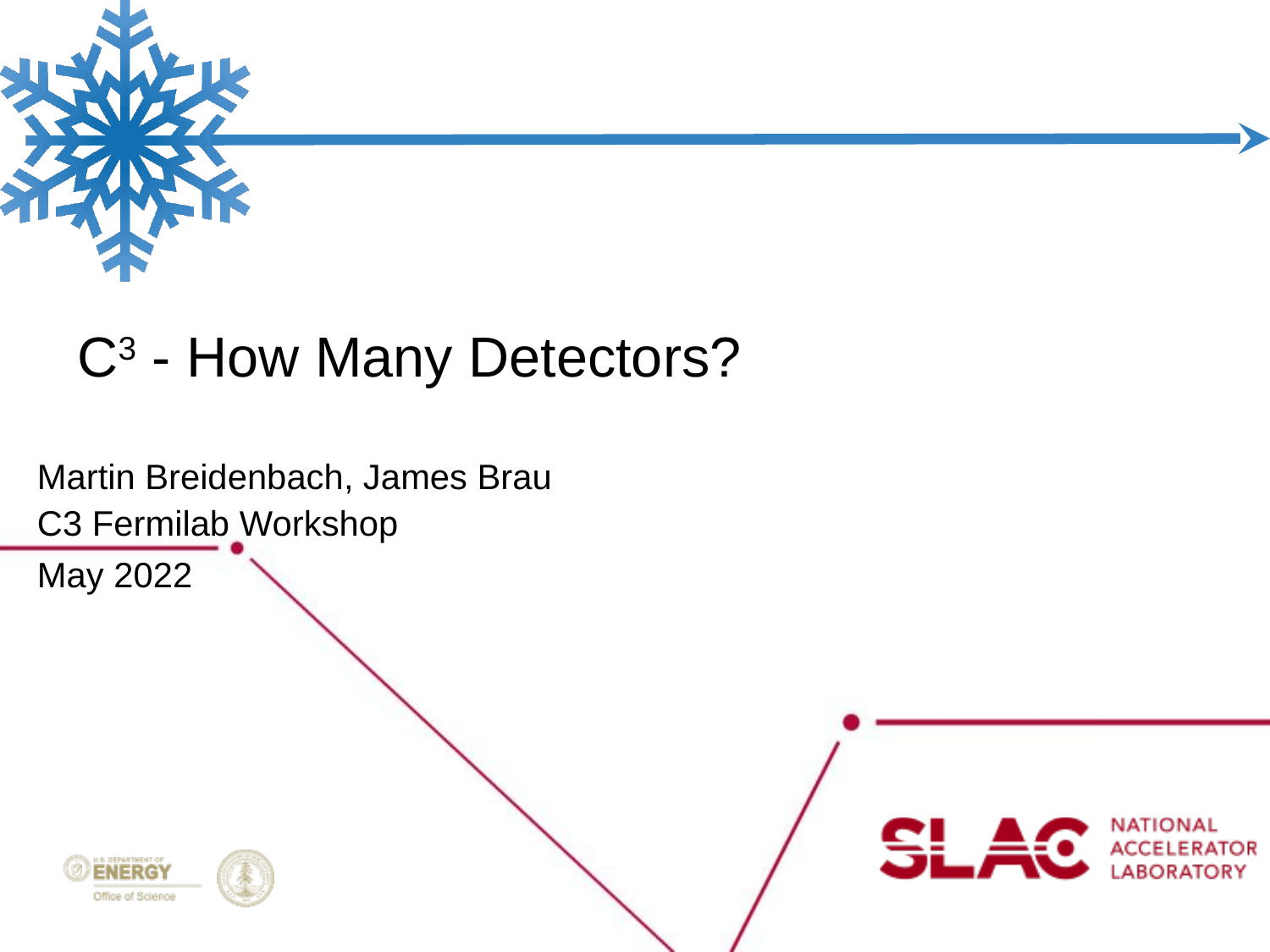

# C3 - How Many Detectors?
Martin Breidenbach, James Brau
C3 Fermilab Workshop
May 2022